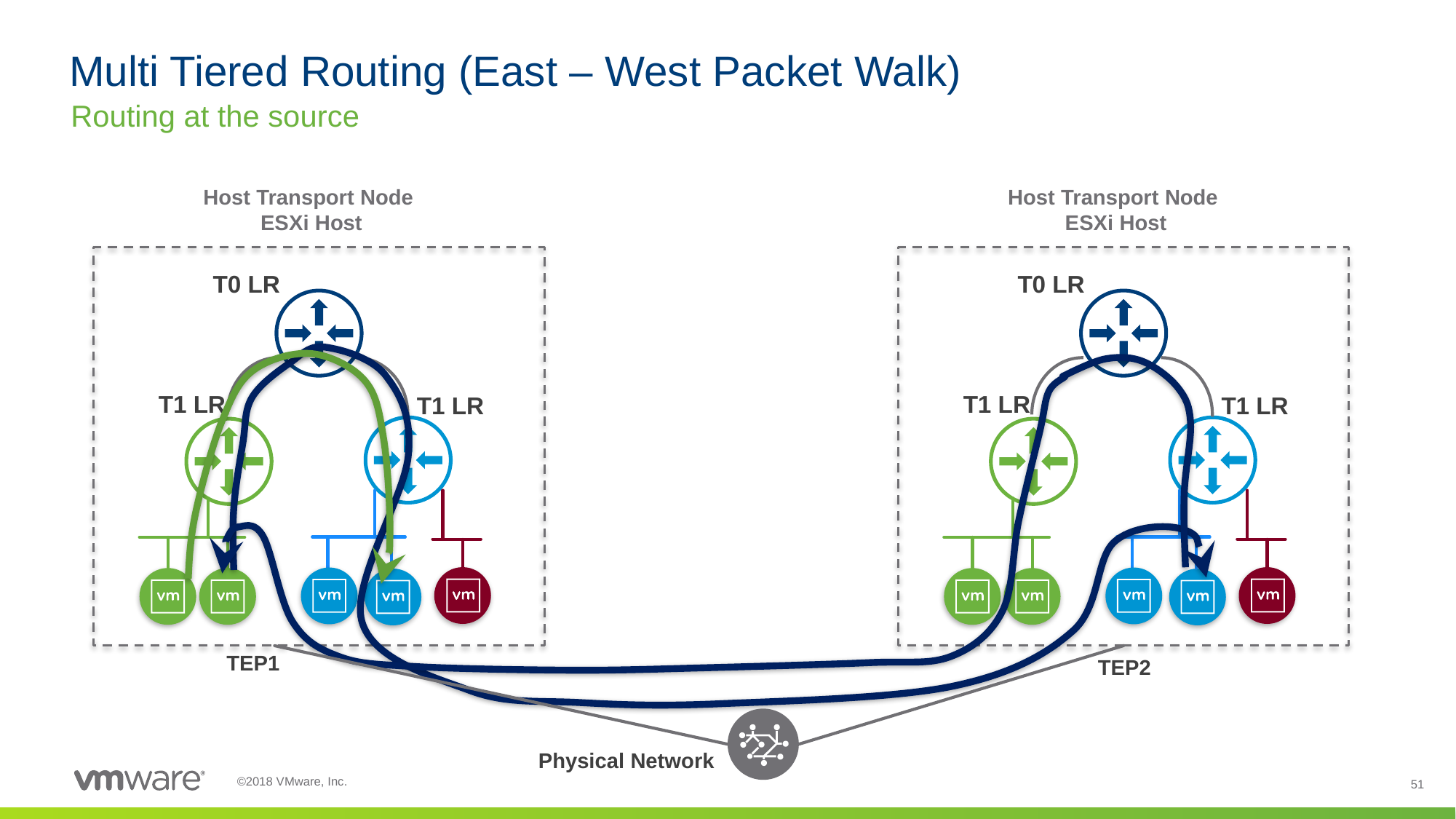

# Multi Tiered Routing (East – West Packet Walk)
Routing at the source
Host Transport Node
ESXi Host
Host Transport Node
ESXi Host

T0 LR
T0 LR

T1 LR
T1 LR
T1 LR
T1 LR

TEP1
TEP2

Physical Network